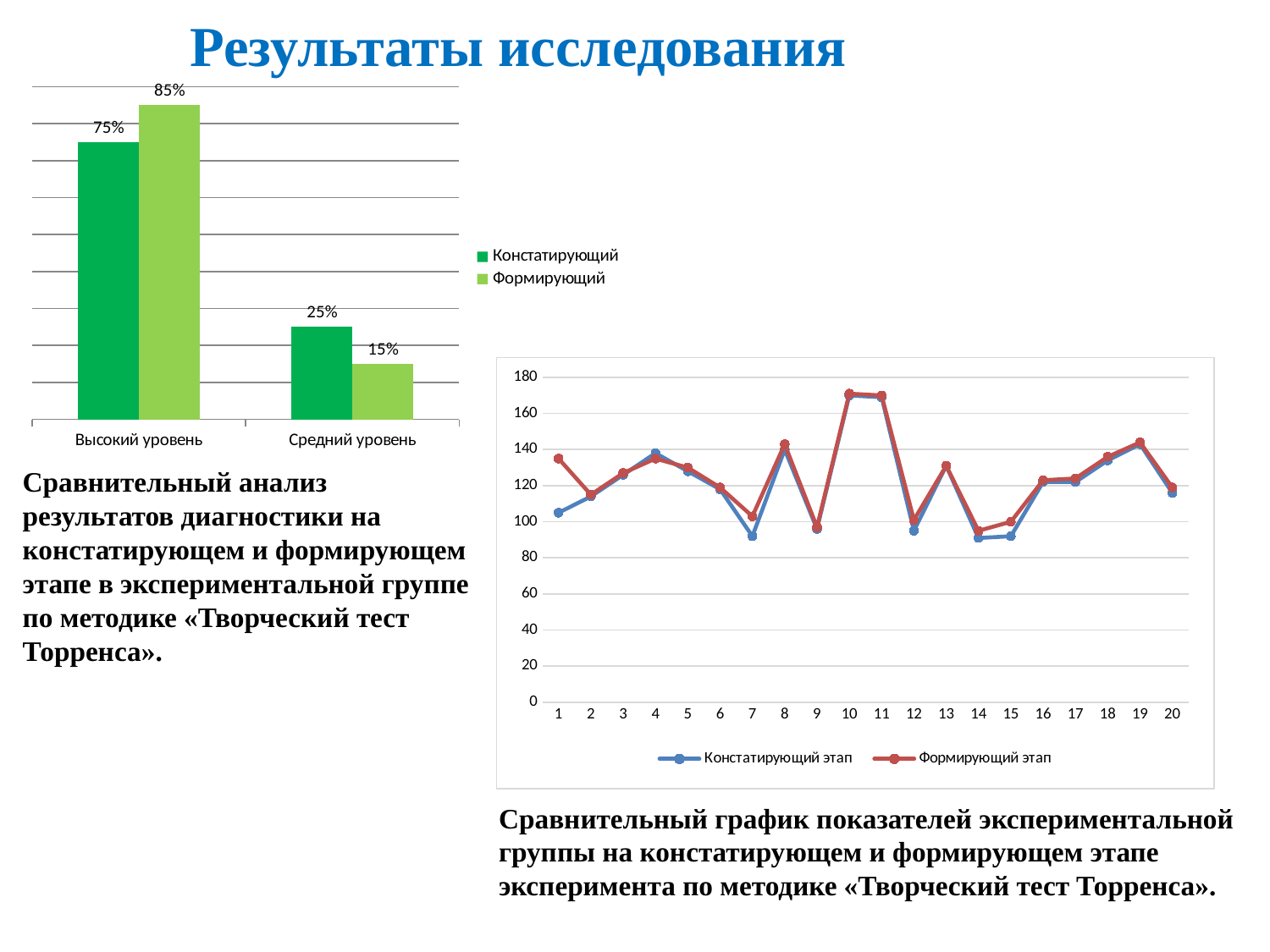

# Результаты исследования

### Chart

| Category | Констатирующий | Формирующий |
|---|---|---|
| Высокий уровень | 0.7500000000000089 | 0.8500000000000006 |
| Средний уровень | 0.25 | 0.15000000000000024 |

### Chart

| Category | Констатирующий этап | Формирующий этап |
|---|---|---|
Сравнительный анализ результатов диагностики на констатирующем и формирующем этапе в экспериментальной группе по методике «Творческий тест Торренса».
Сравнительный график показателей экспериментальной группы на констатирующем и формирующем этапе эксперимента по методике «Творческий тест Торренса».